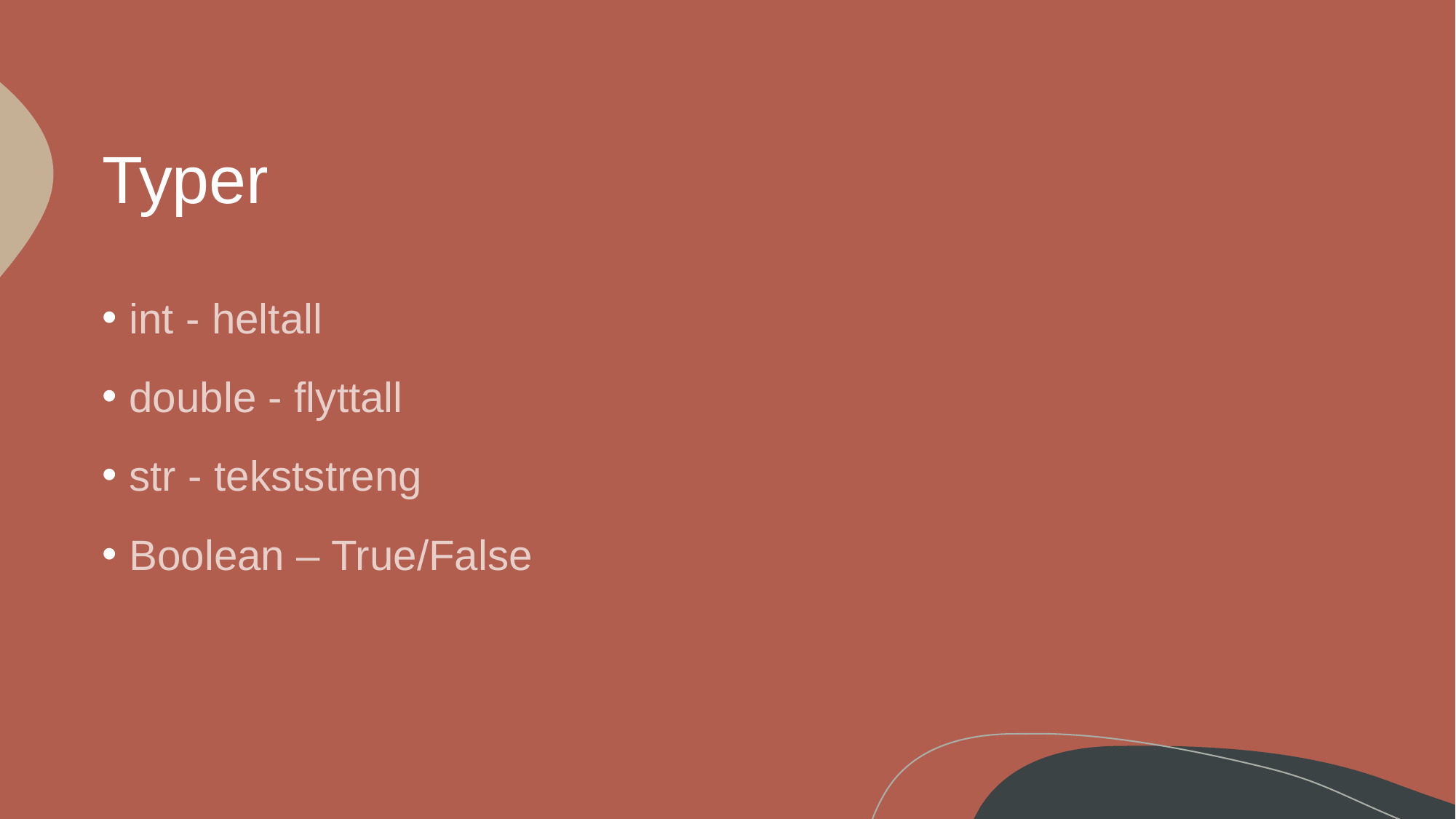

# Typer
int - heltall
double - flyttall
str - tekststreng
Boolean – True/False